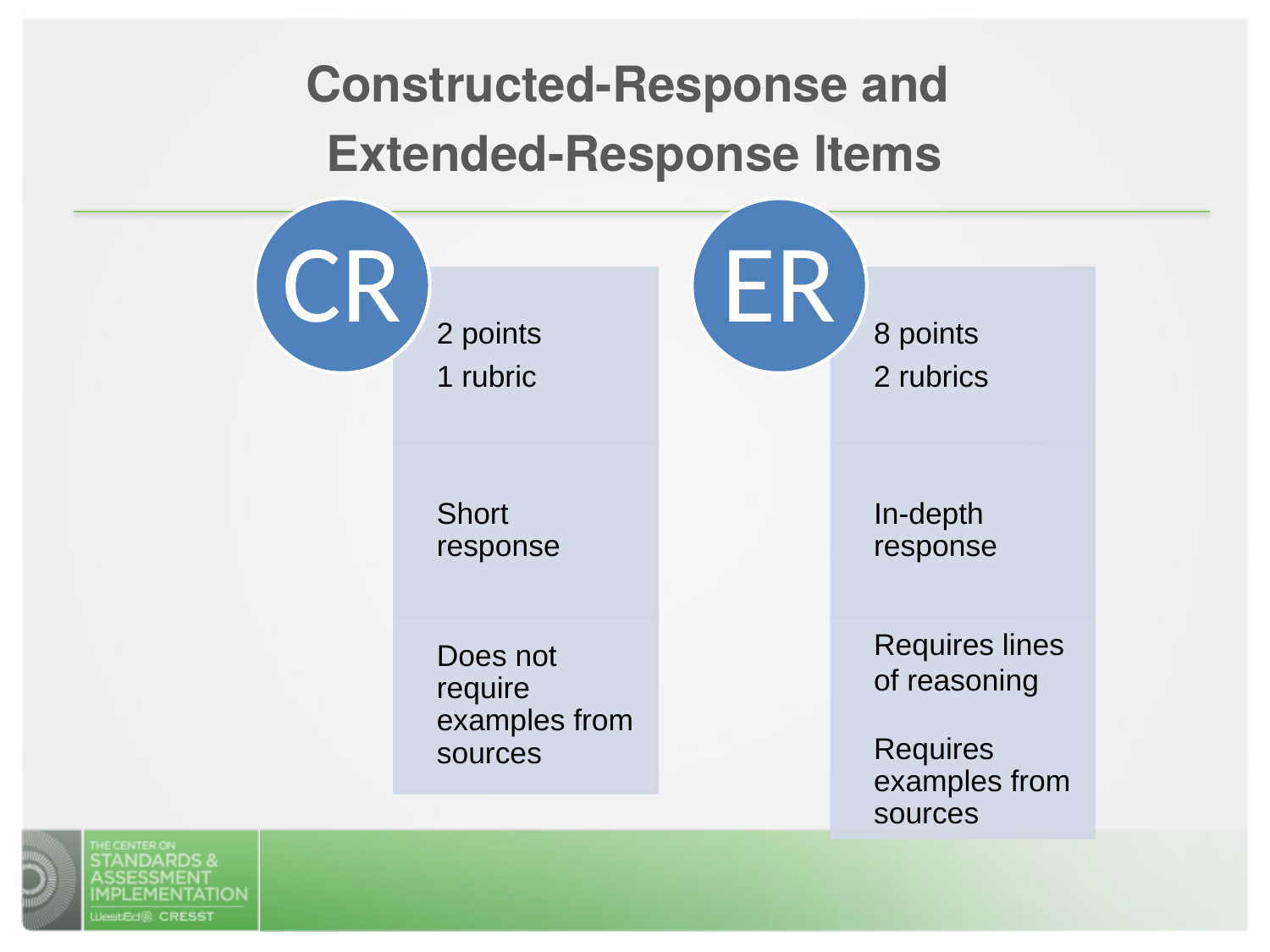

Constructed-Response and
Extended-Response Items
2 points
1 rubric
Short response
Does not require examples from sources
CR
8 points
2 rubrics
In-depth response
Requires lines of reasoning

Requires examples from sources
ER